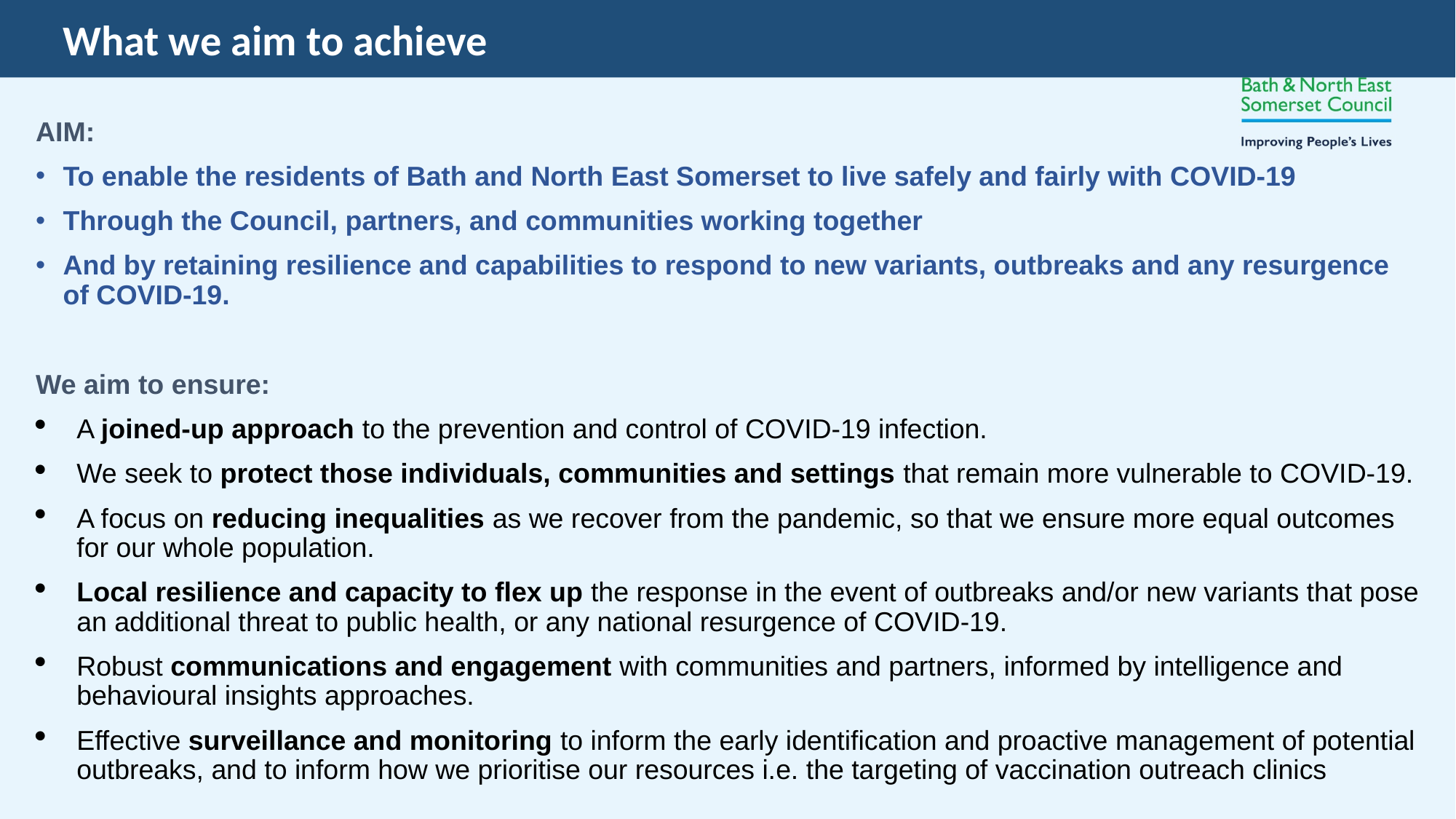

What we aim to achieve
AIM:
To enable the residents of Bath and North East Somerset to live safely and fairly with COVID-19
Through the Council, partners, and communities working together
And by retaining resilience and capabilities to respond to new variants, outbreaks and any resurgence of COVID-19.

We aim to ensure:
A joined-up approach to the prevention and control of COVID-19 infection.
We seek to protect those individuals, communities and settings that remain more vulnerable to COVID-19.
A focus on reducing inequalities as we recover from the pandemic, so that we ensure more equal outcomes for our whole population.
Local resilience and capacity to flex up the response in the event of outbreaks and/or new variants that pose an additional threat to public health, or any national resurgence of COVID-19.
Robust communications and engagement with communities and partners, informed by intelligence and behavioural insights approaches.
Effective surveillance and monitoring to inform the early identification and proactive management of potential outbreaks, and to inform how we prioritise our resources i.e. the targeting of vaccination outreach clinics